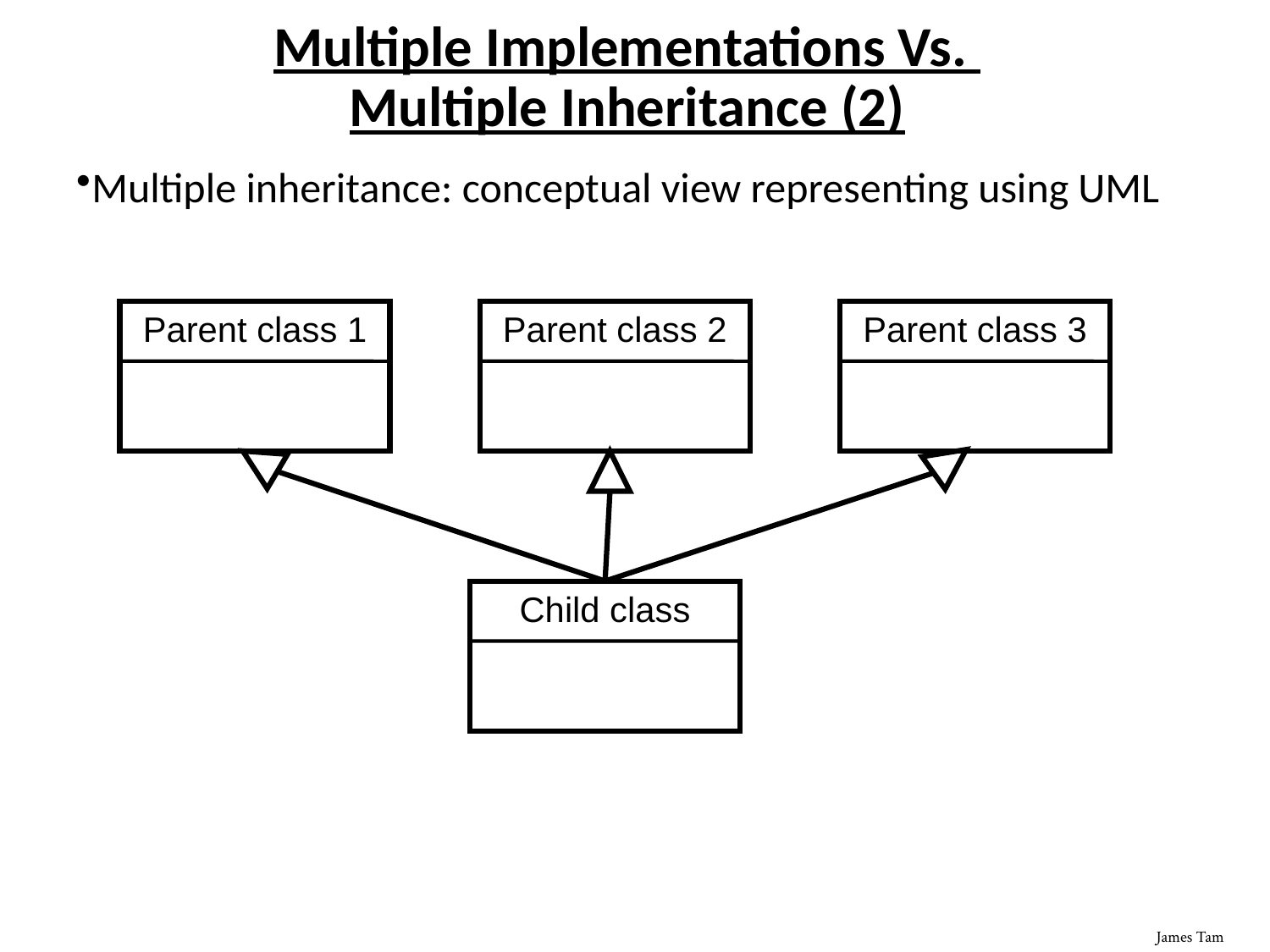

Multiple Implementations Vs.
Multiple Inheritance (2)
Multiple inheritance: conceptual view representing using UML

Parent class 1
Parent class 2
Parent class 3

Child class